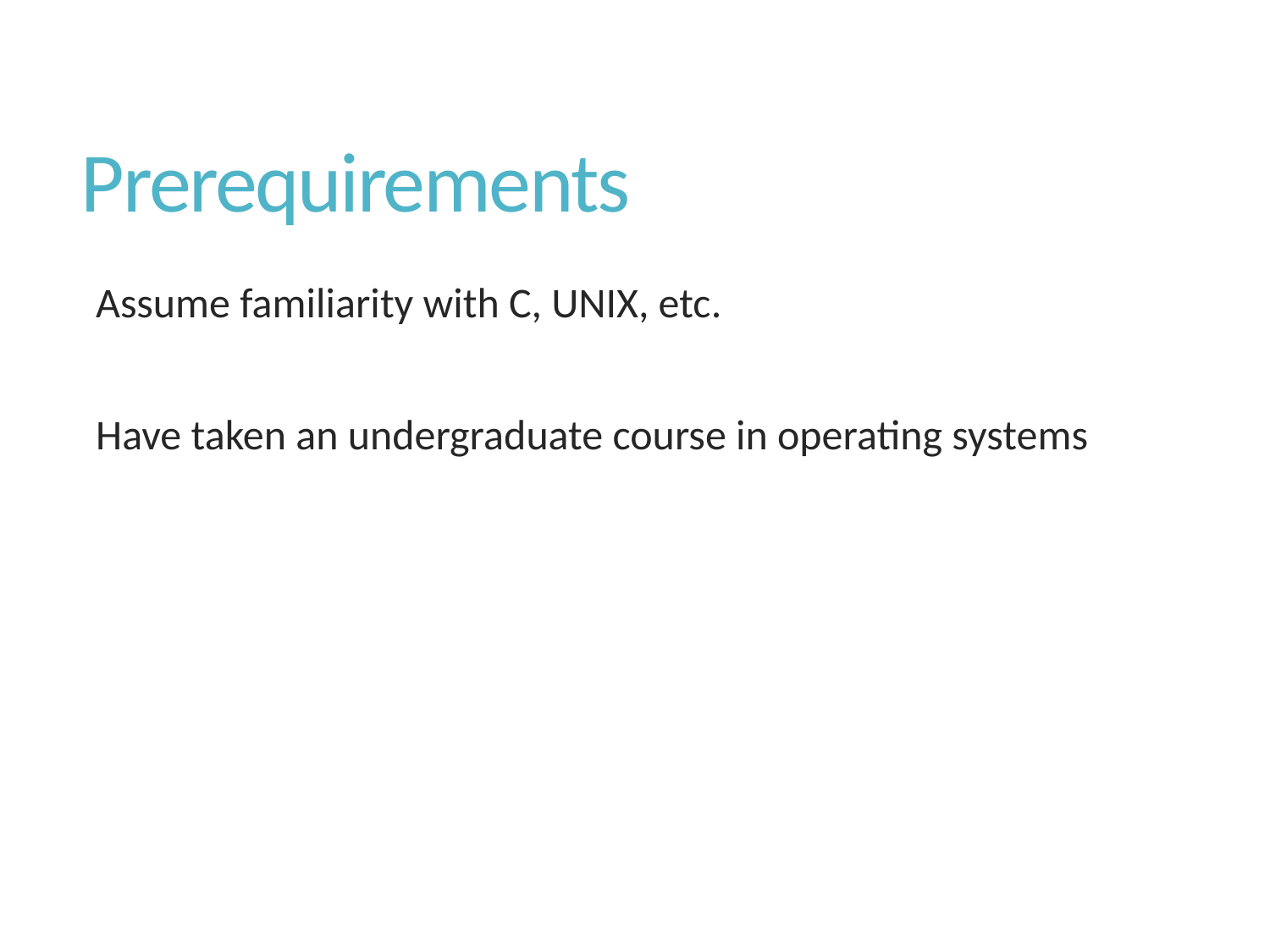

# Prerequirements
Assume familiarity with C, UNIX, etc.

Have taken an undergraduate course in operating systems